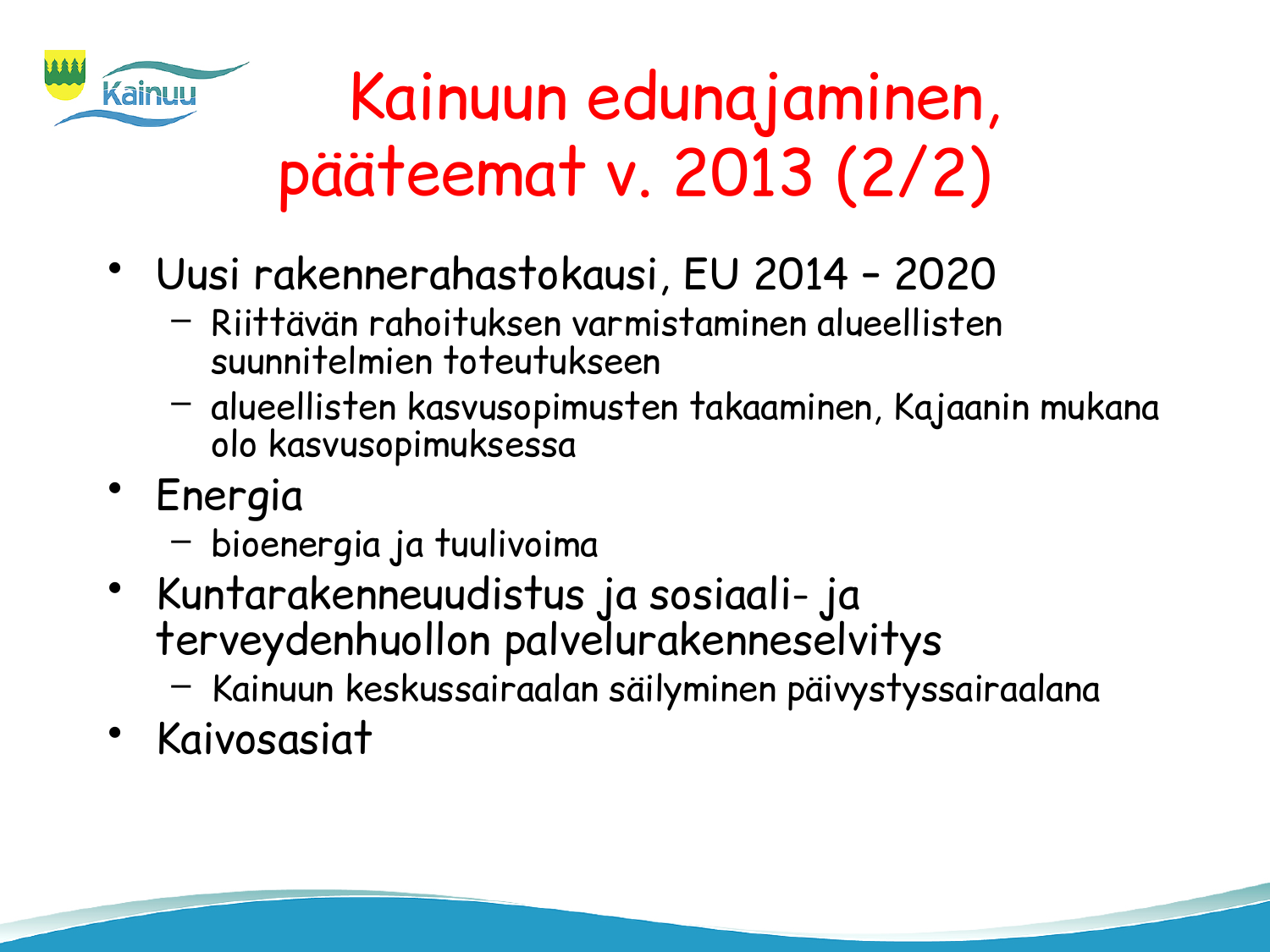

# Kainuun edunajaminen, pääteemat v. 2013 (2/2)
Uusi rakennerahastokausi, EU 2014 – 2020
Riittävän rahoituksen varmistaminen alueellisten suunnitelmien toteutukseen
alueellisten kasvusopimusten takaaminen, Kajaanin mukana olo kasvusopimuksessa
Energia
bioenergia ja tuulivoima
Kuntarakenneuudistus ja sosiaali- ja terveydenhuollon palvelurakenneselvitys
Kainuun keskussairaalan säilyminen päivystyssairaalana
Kaivosasiat